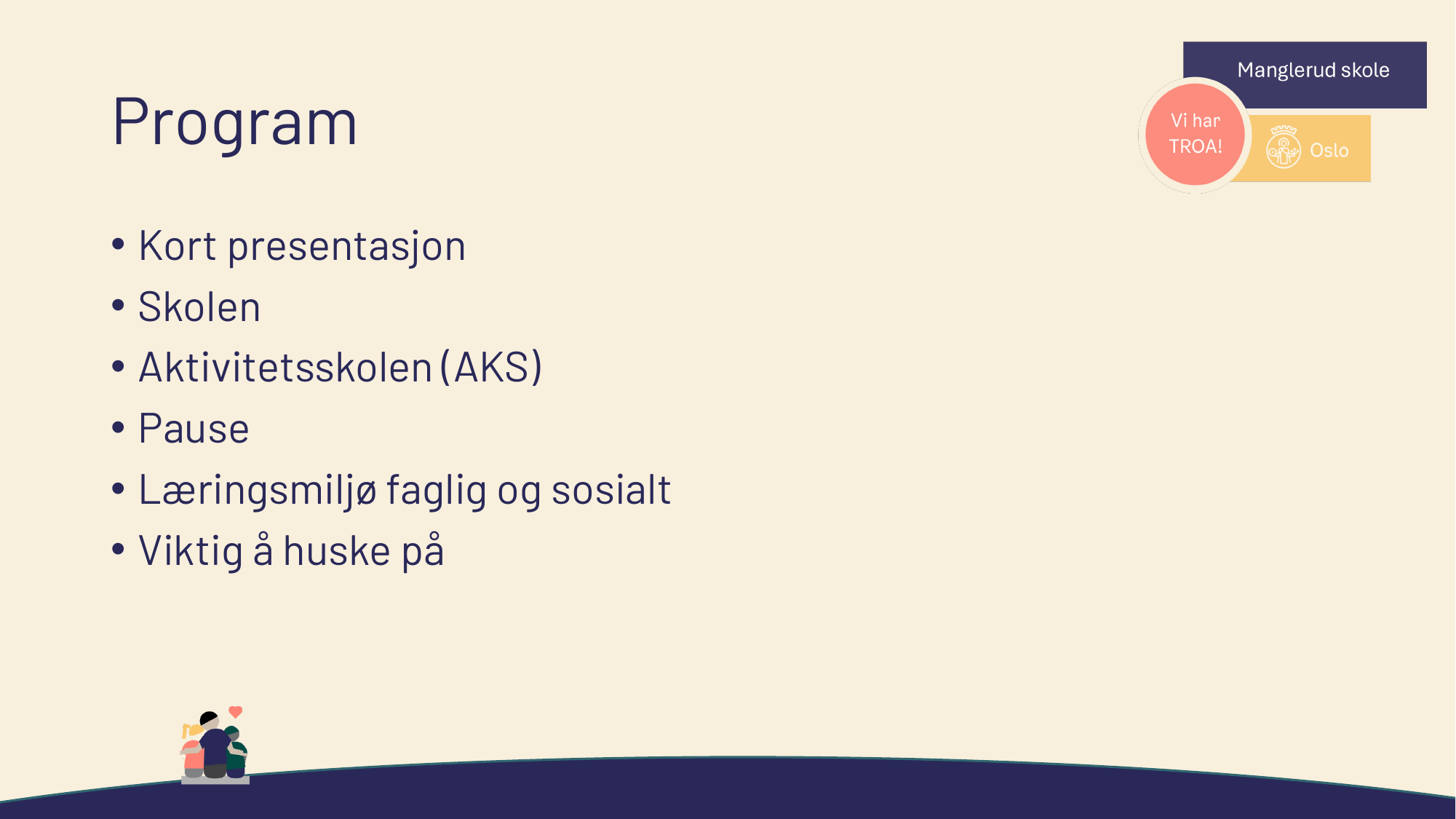

# Program
Kort presentasjon
Skolen
Aktivitetsskolen (AKS)
Pause
Læringsmiljø faglig og sosialt
Viktig å huske på